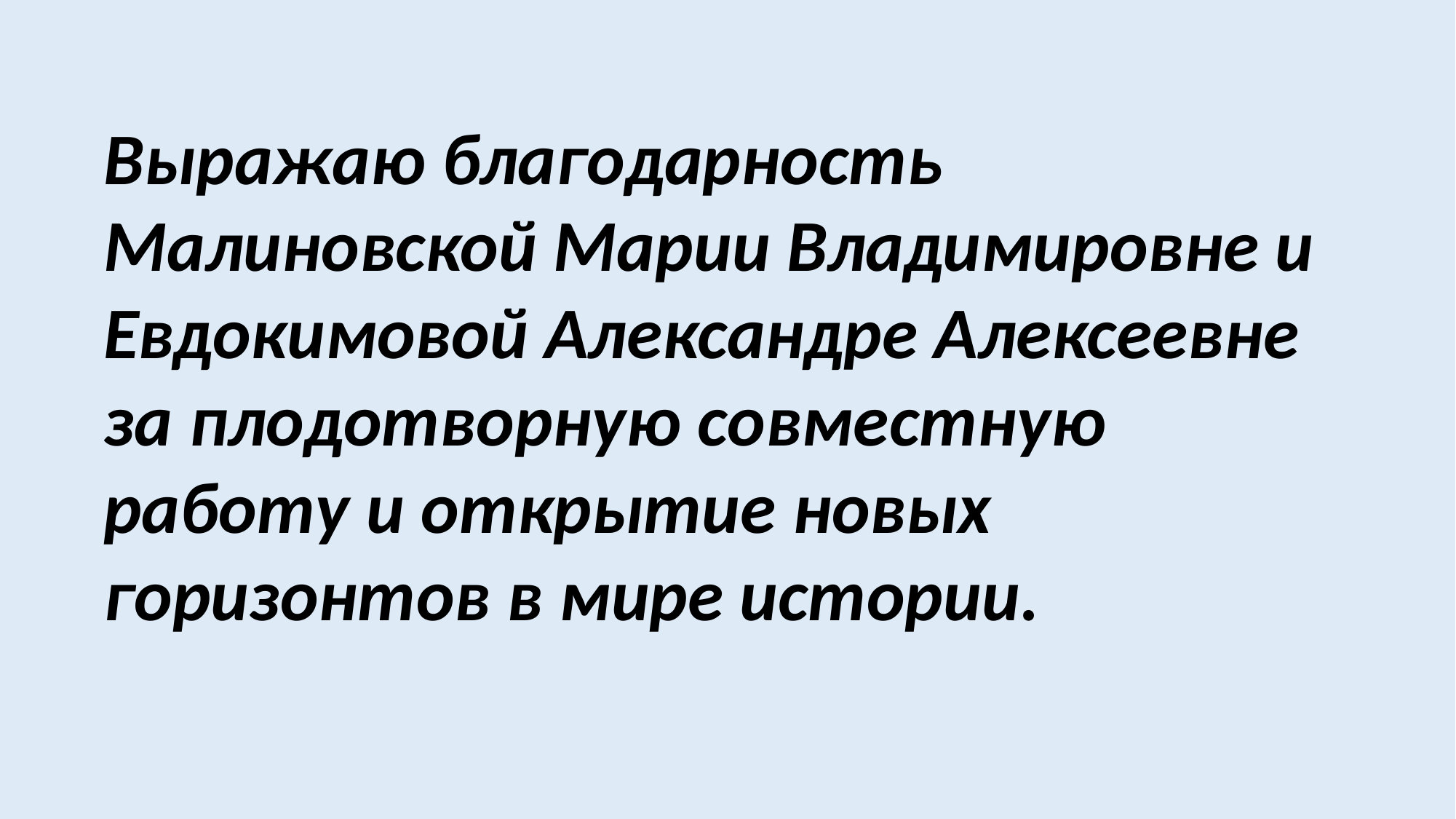

Выражаю благодарность Малиновской Марии Владимировне и Евдокимовой Александре Алексеевне за плодотворную совместную работу и открытие новых горизонтов в мире истории.